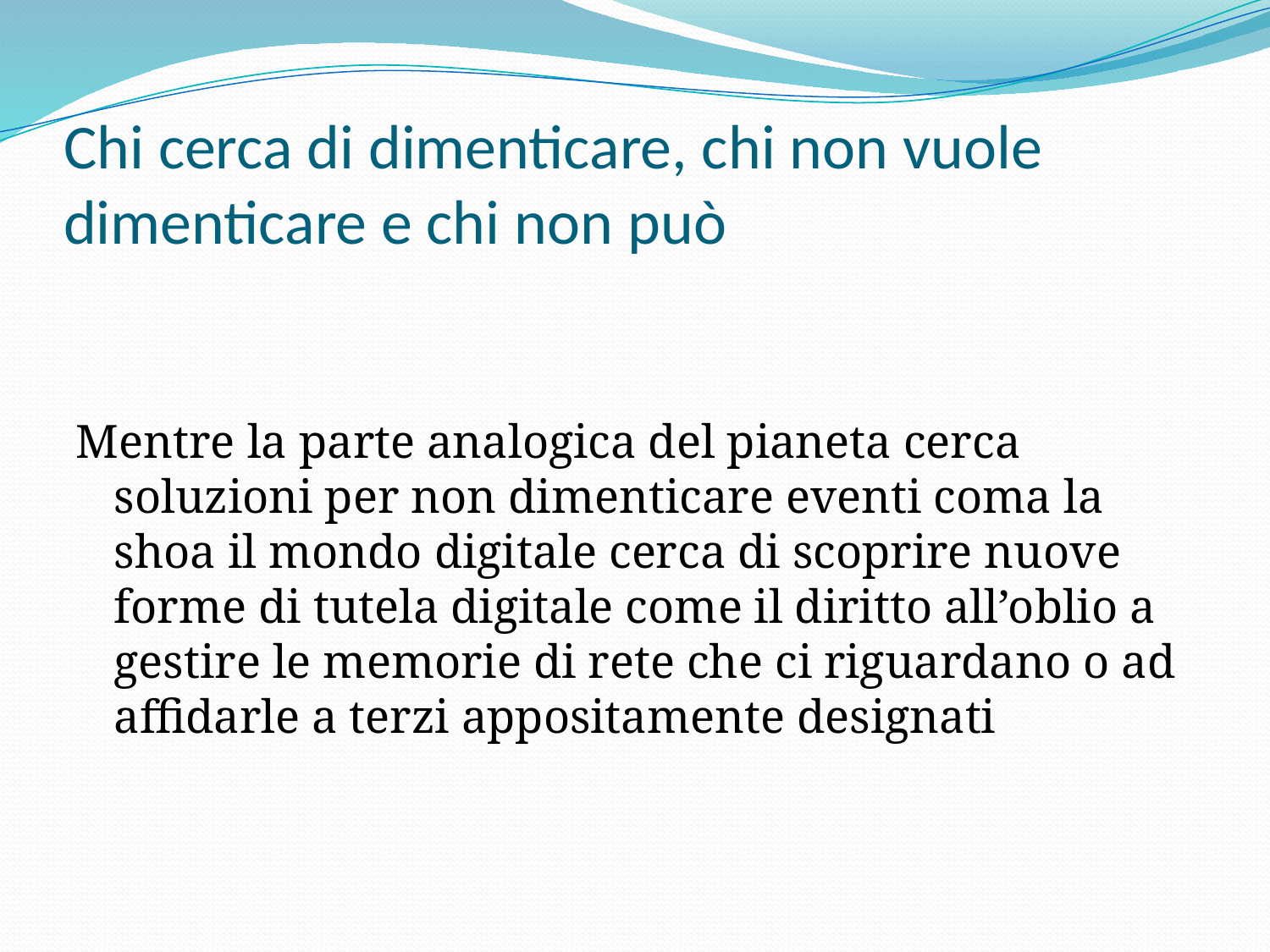

# Chi cerca di dimenticare, chi non vuole dimenticare e chi non può
Mentre la parte analogica del pianeta cerca soluzioni per non dimenticare eventi coma la shoa il mondo digitale cerca di scoprire nuove forme di tutela digitale come il diritto all’oblio a gestire le memorie di rete che ci riguardano o ad affidarle a terzi appositamente designati